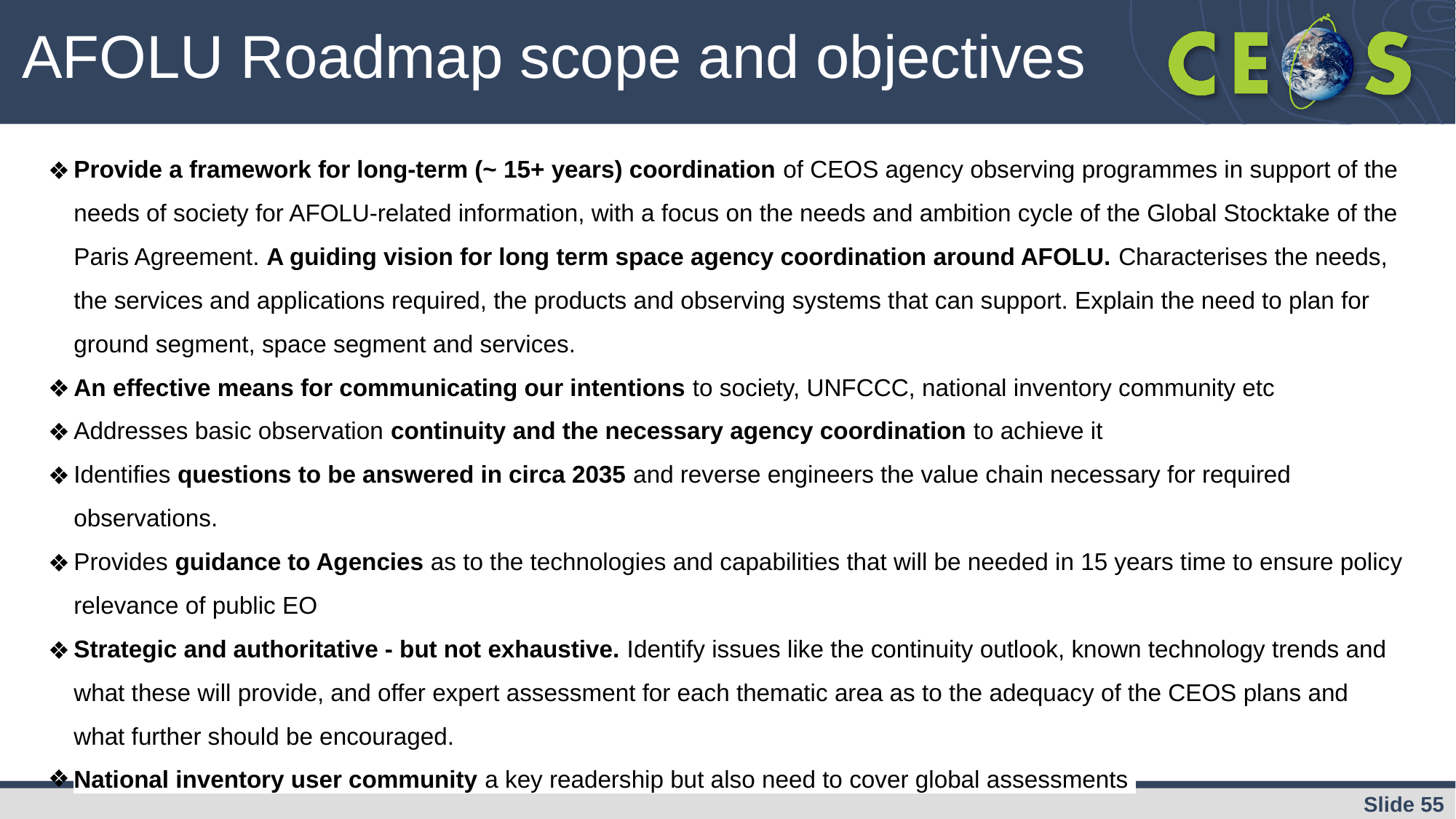

AFOLU Roadmap scope and objectives
Provide a framework for long-term (~ 15+ years) coordination of CEOS agency observing programmes in support of the needs of society for AFOLU-related information, with a focus on the needs and ambition cycle of the Global Stocktake of the Paris Agreement. A guiding vision for long term space agency coordination around AFOLU. Characterises the needs, the services and applications required, the products and observing systems that can support. Explain the need to plan for ground segment, space segment and services.
An effective means for communicating our intentions to society, UNFCCC, national inventory community etc
Addresses basic observation continuity and the necessary agency coordination to achieve it
Identifies questions to be answered in circa 2035 and reverse engineers the value chain necessary for required observations.
Provides guidance to Agencies as to the technologies and capabilities that will be needed in 15 years time to ensure policy relevance of public EO
Strategic and authoritative - but not exhaustive. Identify issues like the continuity outlook, known technology trends and what these will provide, and offer expert assessment for each thematic area as to the adequacy of the CEOS plans and what further should be encouraged.
National inventory user community a key readership but also need to cover global assessments